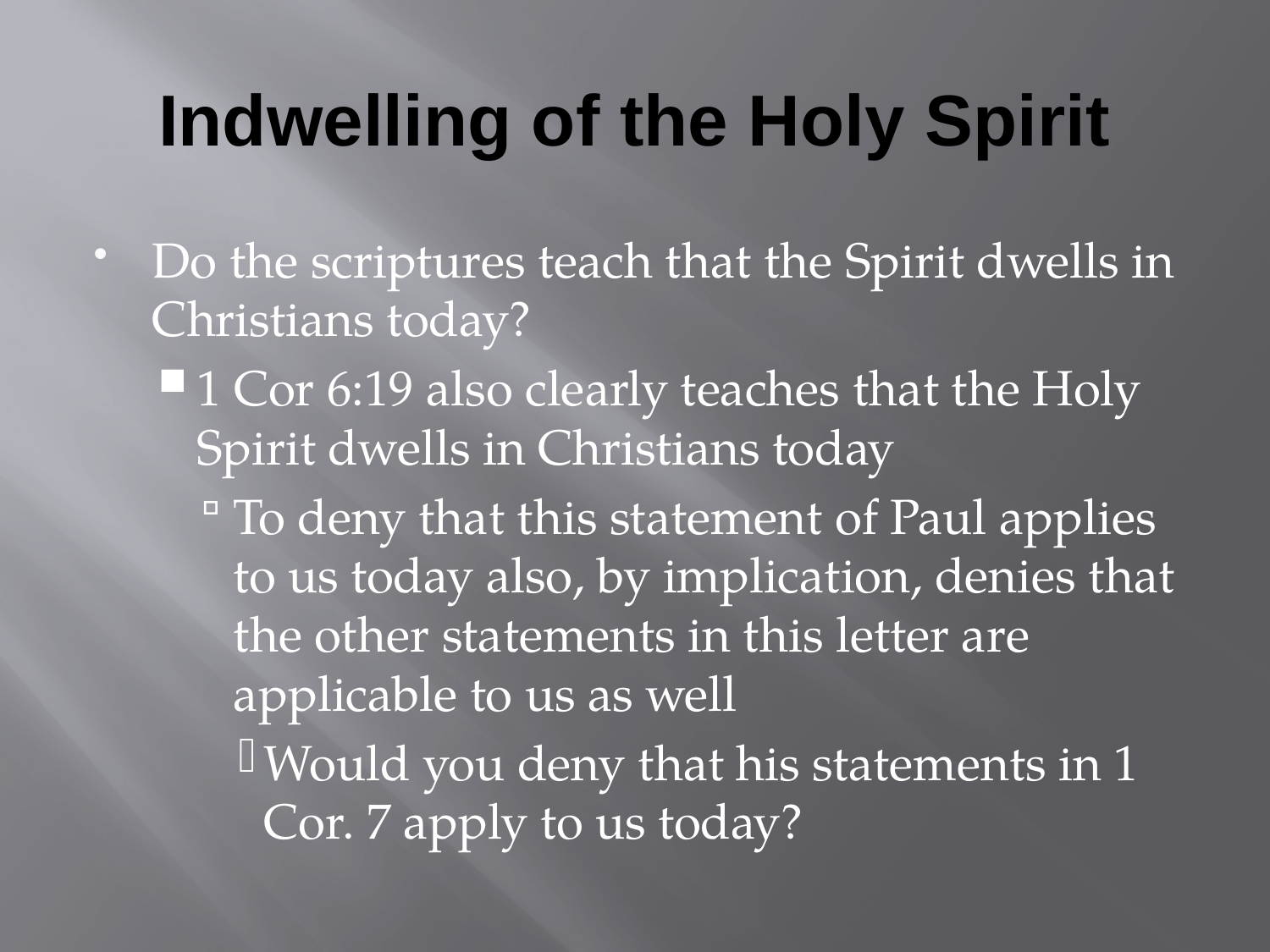

# Indwelling of the Holy Spirit
Do the scriptures teach that the Spirit dwells in Christians today?
1 Cor 6:19 also clearly teaches that the Holy Spirit dwells in Christians today
To deny that this statement of Paul applies to us today also, by implication, denies that the other statements in this letter are applicable to us as well
Would you deny that his statements in 1 Cor. 7 apply to us today?